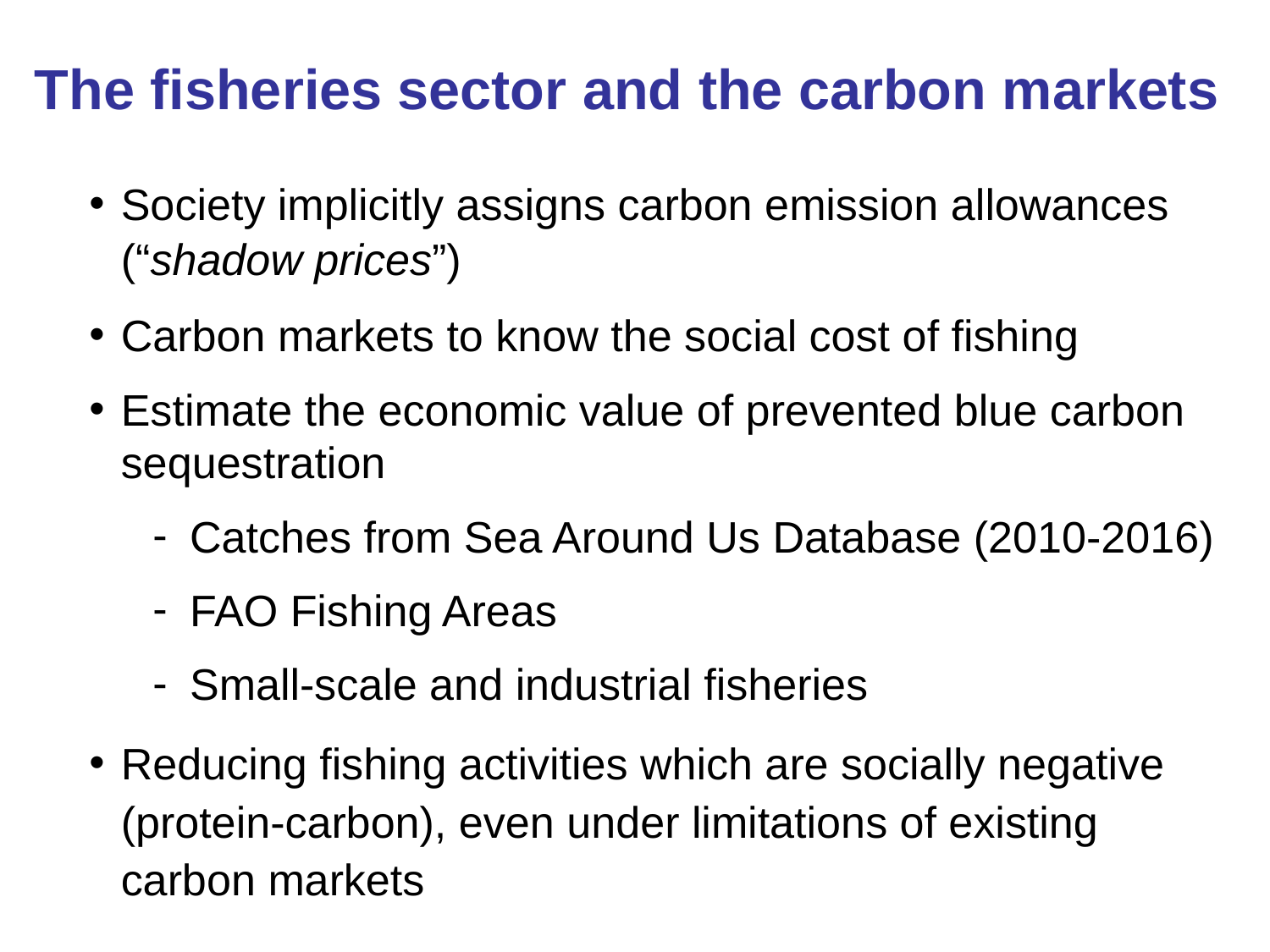

# The fisheries sector and the carbon markets
Society implicitly assigns carbon emission allowances  (“shadow prices”)
Carbon markets to know the social cost of fishing
Estimate the economic value of prevented blue carbon sequestration
Catches from Sea Around Us Database (2010-2016)
FAO Fishing Areas
Small-scale and industrial fisheries
Reducing fishing activities which are socially negative (protein-carbon), even under limitations of existing carbon markets